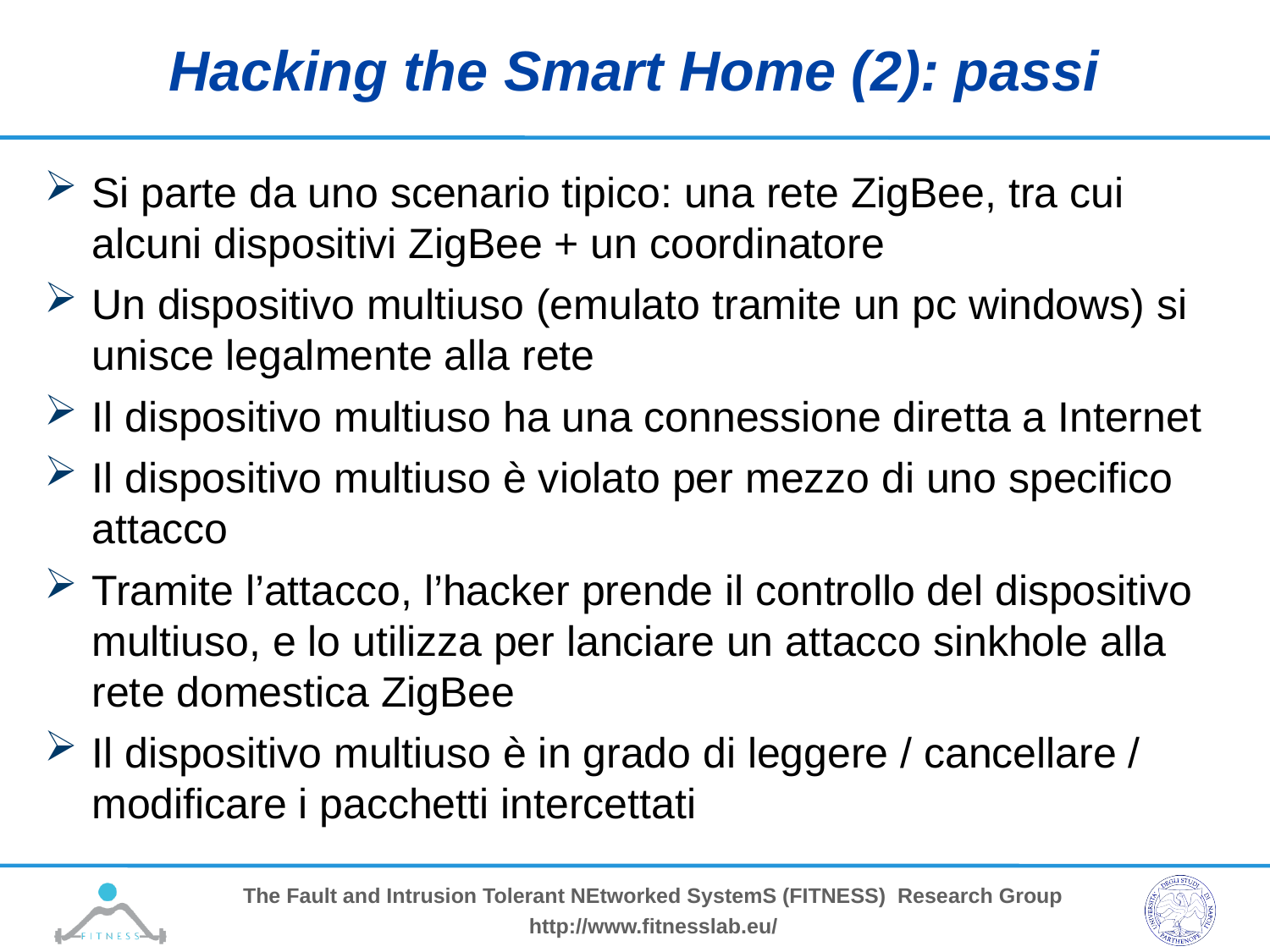

# Hacking the Smart Home (2): passi
Si parte da uno scenario tipico: una rete ZigBee, tra cui alcuni dispositivi ZigBee + un coordinatore
Un dispositivo multiuso (emulato tramite un pc windows) si unisce legalmente alla rete
Il dispositivo multiuso ha una connessione diretta a Internet
Il dispositivo multiuso è violato per mezzo di uno specifico attacco
Tramite l’attacco, l’hacker prende il controllo del dispositivo multiuso, e lo utilizza per lanciare un attacco sinkhole alla rete domestica ZigBee
Il dispositivo multiuso è in grado di leggere / cancellare / modificare i pacchetti intercettati